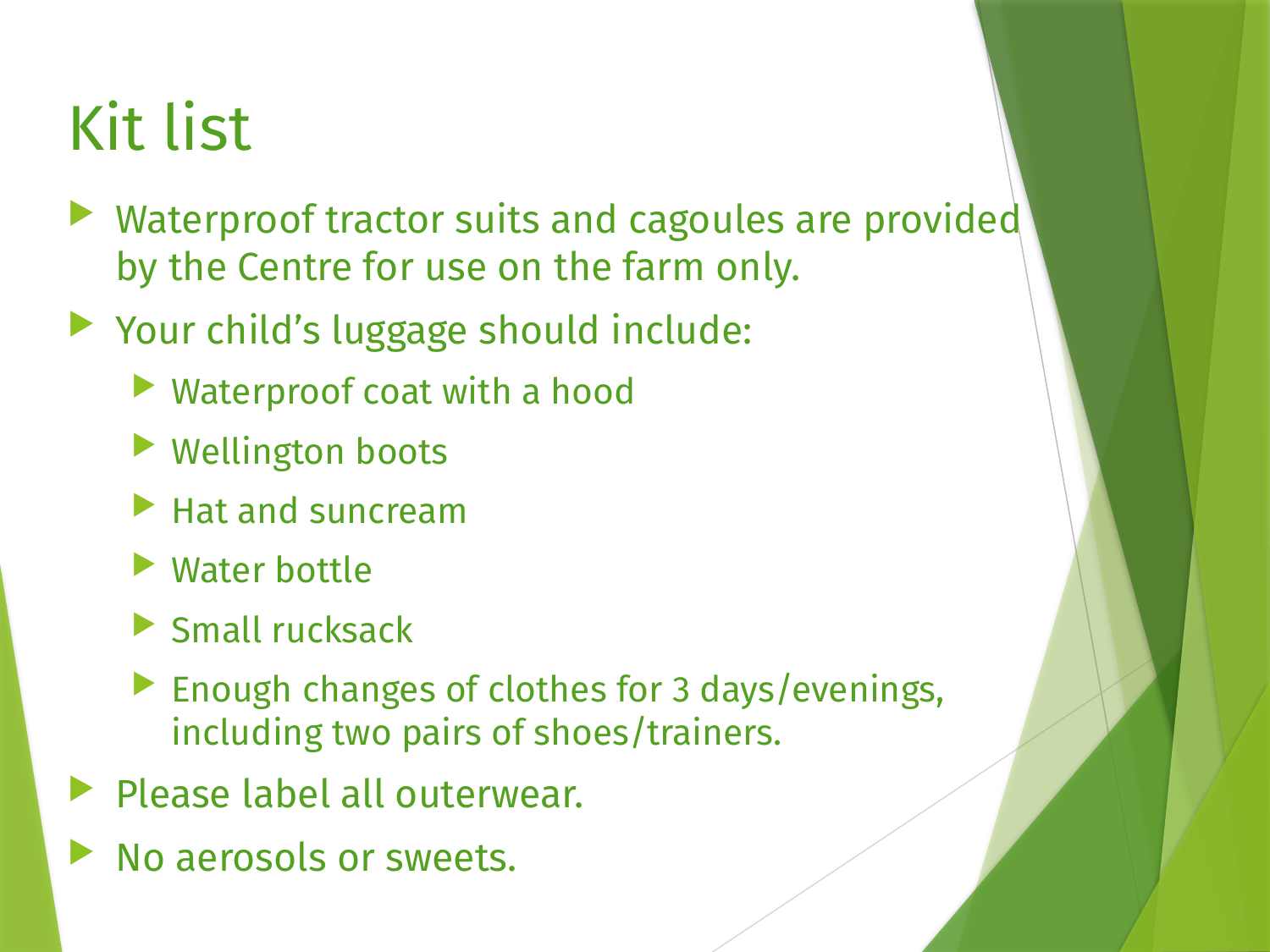

Kit list
Waterproof tractor suits and cagoules are provided by the Centre for use on the farm only.
Your child’s luggage should include:
Waterproof coat with a hood
Wellington boots
Hat and suncream
Water bottle
Small rucksack
Enough changes of clothes for 3 days/evenings, including two pairs of shoes/trainers.
Please label all outerwear.
No aerosols or sweets.